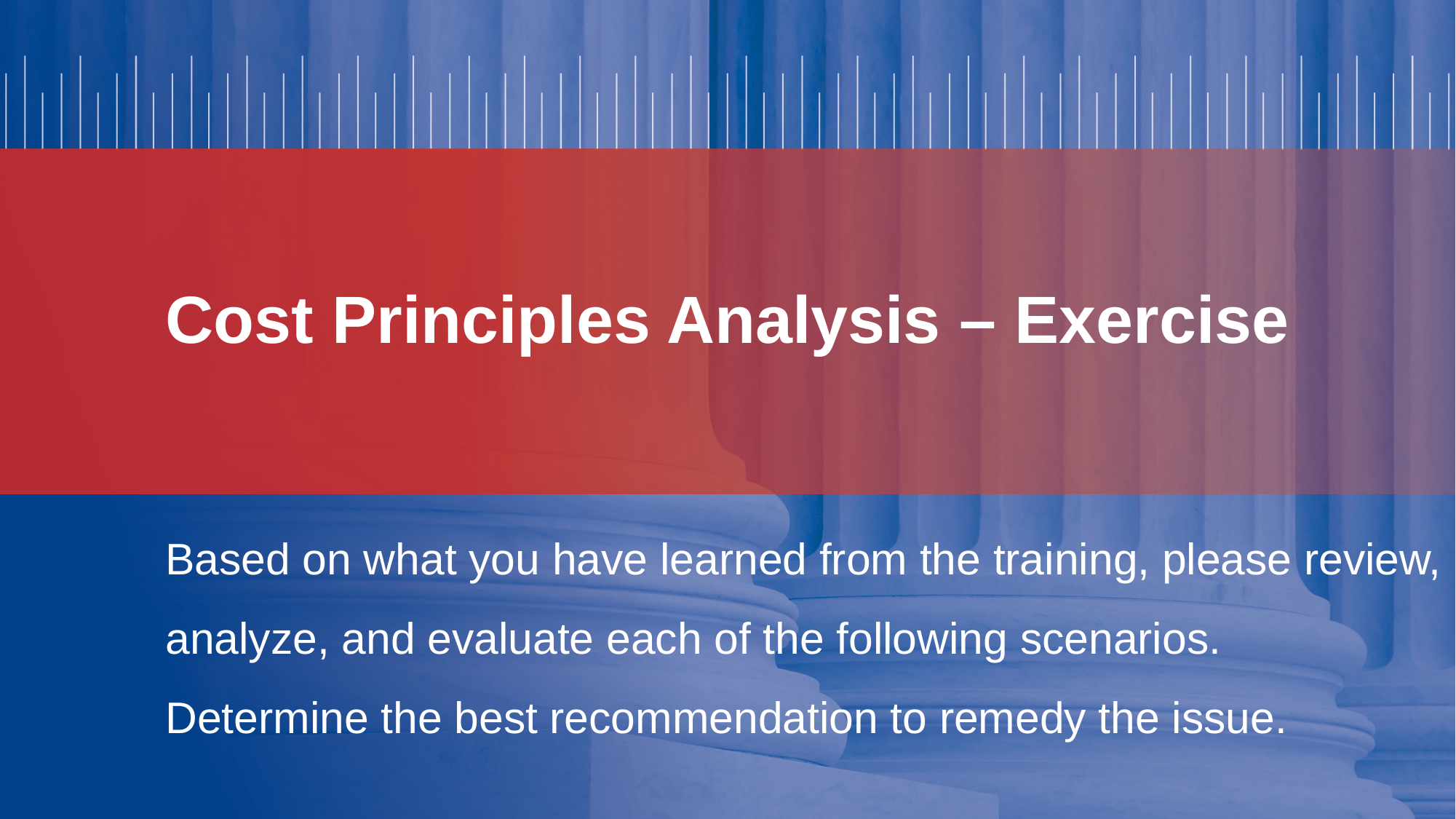

# Cost Principles Analysis – Exercise
Based on what you have learned from the training, please review, analyze, and evaluate each of the following scenarios.  Determine the best recommendation to remedy the issue.